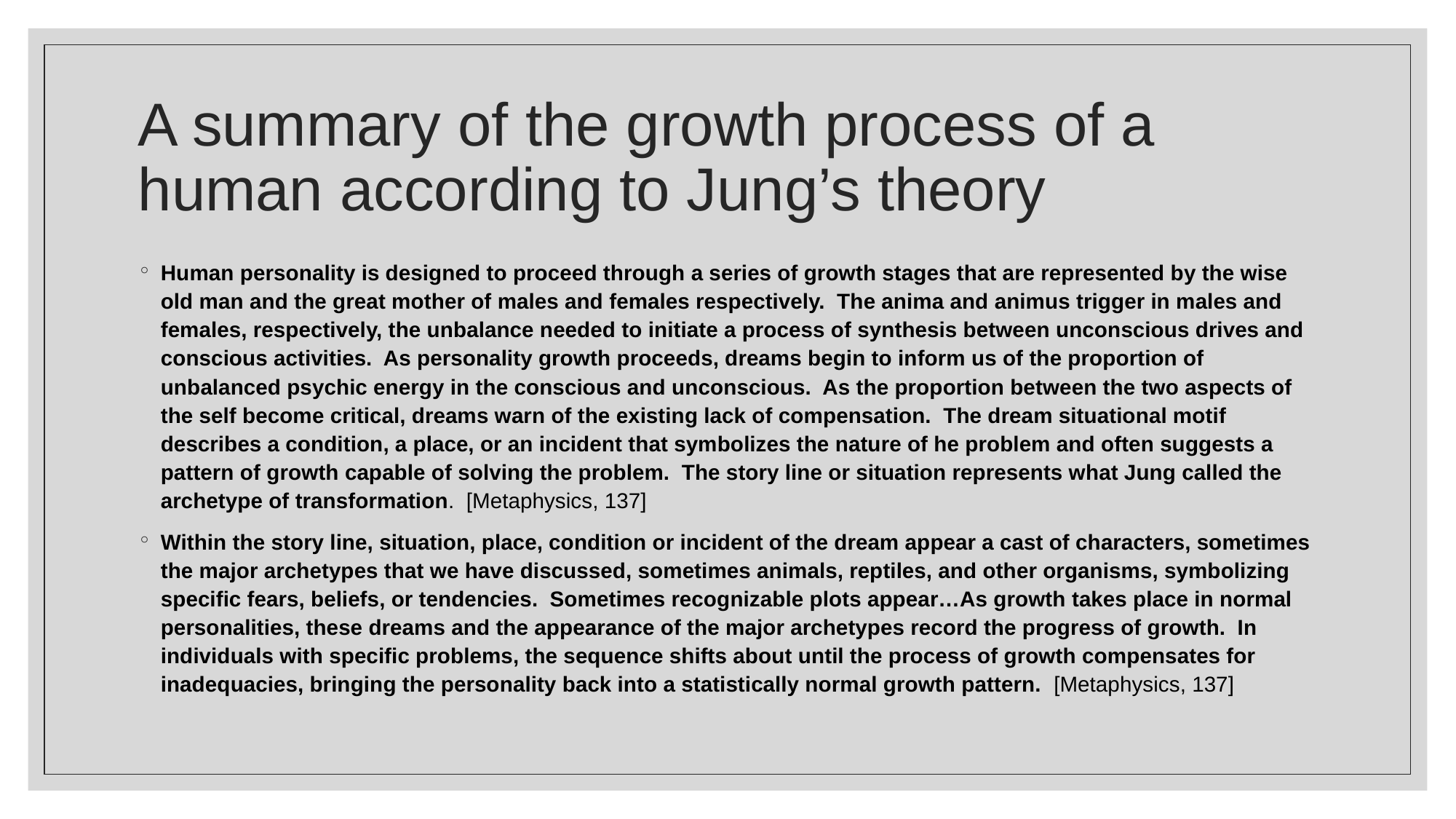

# A summary of the growth process of a human according to Jung’s theory
Human personality is designed to proceed through a series of growth stages that are represented by the wise old man and the great mother of males and females respectively.  The anima and animus trigger in males and females, respectively, the unbalance needed to initiate a process of synthesis between unconscious drives and conscious activities.  As personality growth proceeds, dreams begin to inform us of the proportion of unbalanced psychic energy in the conscious and unconscious.  As the proportion between the two aspects of the self become critical, dreams warn of the existing lack of compensation.  The dream situational motif describes a condition, a place, or an incident that symbolizes the nature of he problem and often suggests a pattern of growth capable of solving the problem.  The story line or situation represents what Jung called the archetype of transformation.  [Metaphysics, 137]
Within the story line, situation, place, condition or incident of the dream appear a cast of characters, sometimes the major archetypes that we have discussed, sometimes animals, reptiles, and other organisms, symbolizing specific fears, beliefs, or tendencies.  Sometimes recognizable plots appear…As growth takes place in normal personalities, these dreams and the appearance of the major archetypes record the progress of growth.  In individuals with specific problems, the sequence shifts about until the process of growth compensates for inadequacies, bringing the personality back into a statistically normal growth pattern.  [Metaphysics, 137]